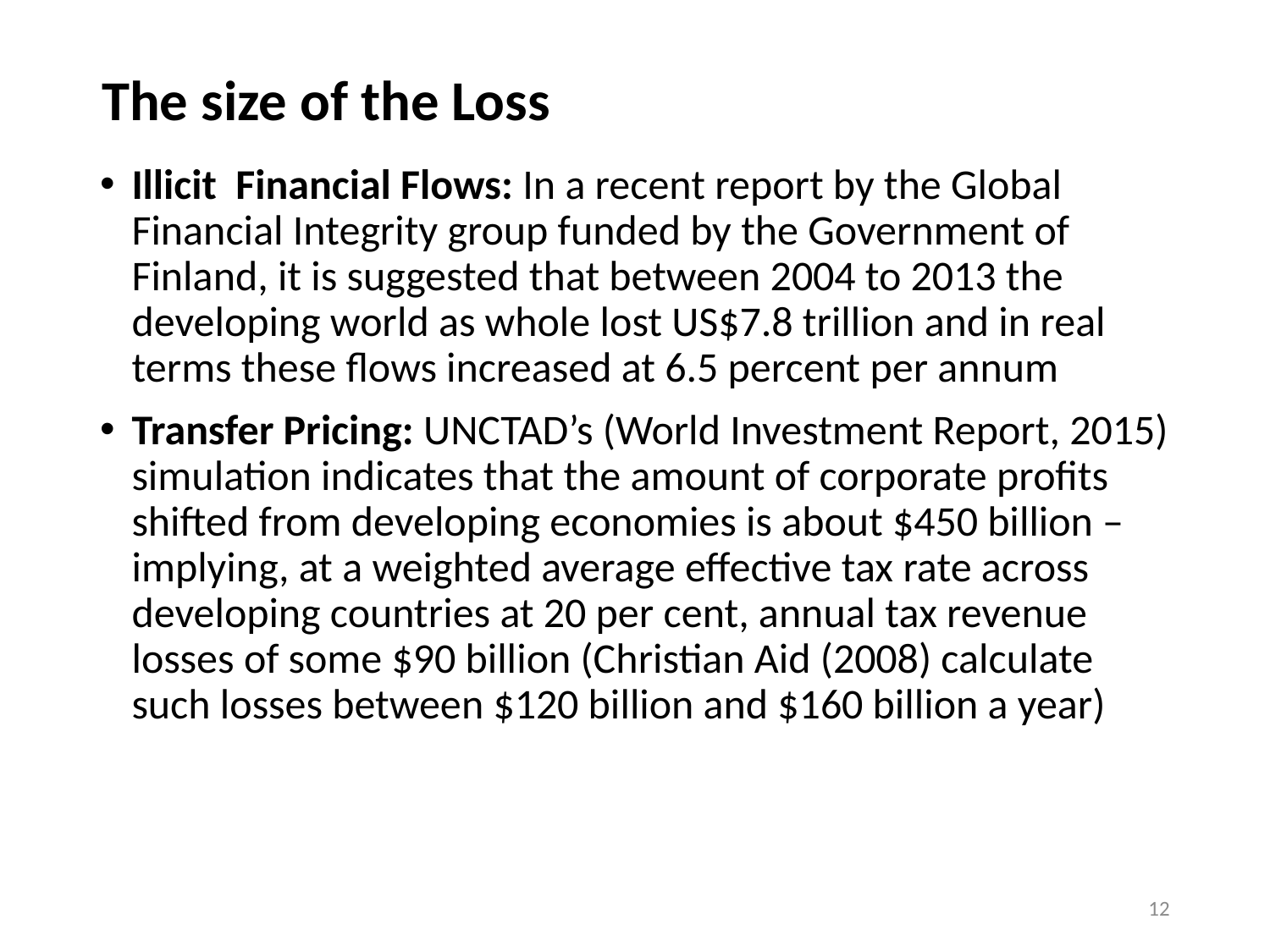

# The size of the Loss
Illicit  Financial Flows: In a recent report by the Global Financial Integrity group funded by the Government of Finland, it is suggested that between 2004 to 2013 the developing world as whole lost US$7.8 trillion and in real terms these flows increased at 6.5 percent per annum
Transfer Pricing: UNCTAD’s (World Investment Report, 2015) simulation indicates that the amount of corporate profits shifted from developing economies is about $450 billion – implying, at a weighted average effective tax rate across developing countries at 20 per cent, annual tax revenue losses of some $90 billion (Christian Aid (2008) calculate such losses between $120 billion and $160 billion a year)
12